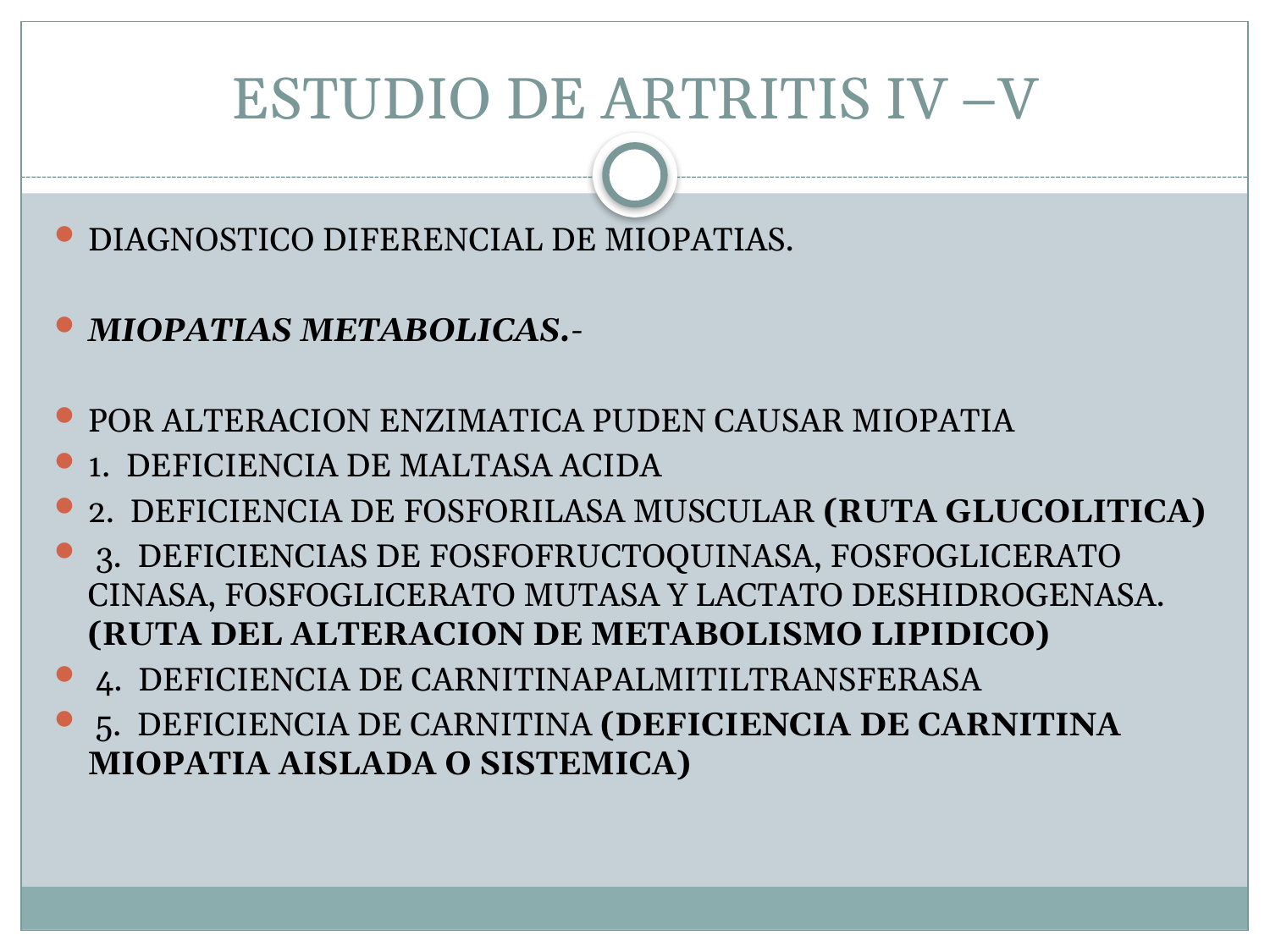

# ESTUDIO DE ARTRITIS IV –V
DIAGNOSTICO DIFERENCIAL DE MIOPATIAS.

MIOPATIAS METABOLICAS.-

POR ALTERACION ENZIMATICA PUDEN CAUSAR MIOPATIA
1.  DEFICIENCIA DE MALTASA ACIDA
2.  DEFICIENCIA DE FOSFORILASA MUSCULAR (RUTA GLUCOLITICA)
 3.  DEFICIENCIAS DE FOSFOFRUCTOQUINASA, FOSFOGLICERATO CINASA, FOSFOGLICERATO MUTASA Y LACTATO DESHIDROGENASA. (RUTA DEL ALTERACION DE METABOLISMO LIPIDICO)
 4.  DEFICIENCIA DE CARNITINAPALMITILTRANSFERASA
 5.  DEFICIENCIA DE CARNITINA (DEFICIENCIA DE CARNITINA MIOPATIA AISLADA O SISTEMICA)